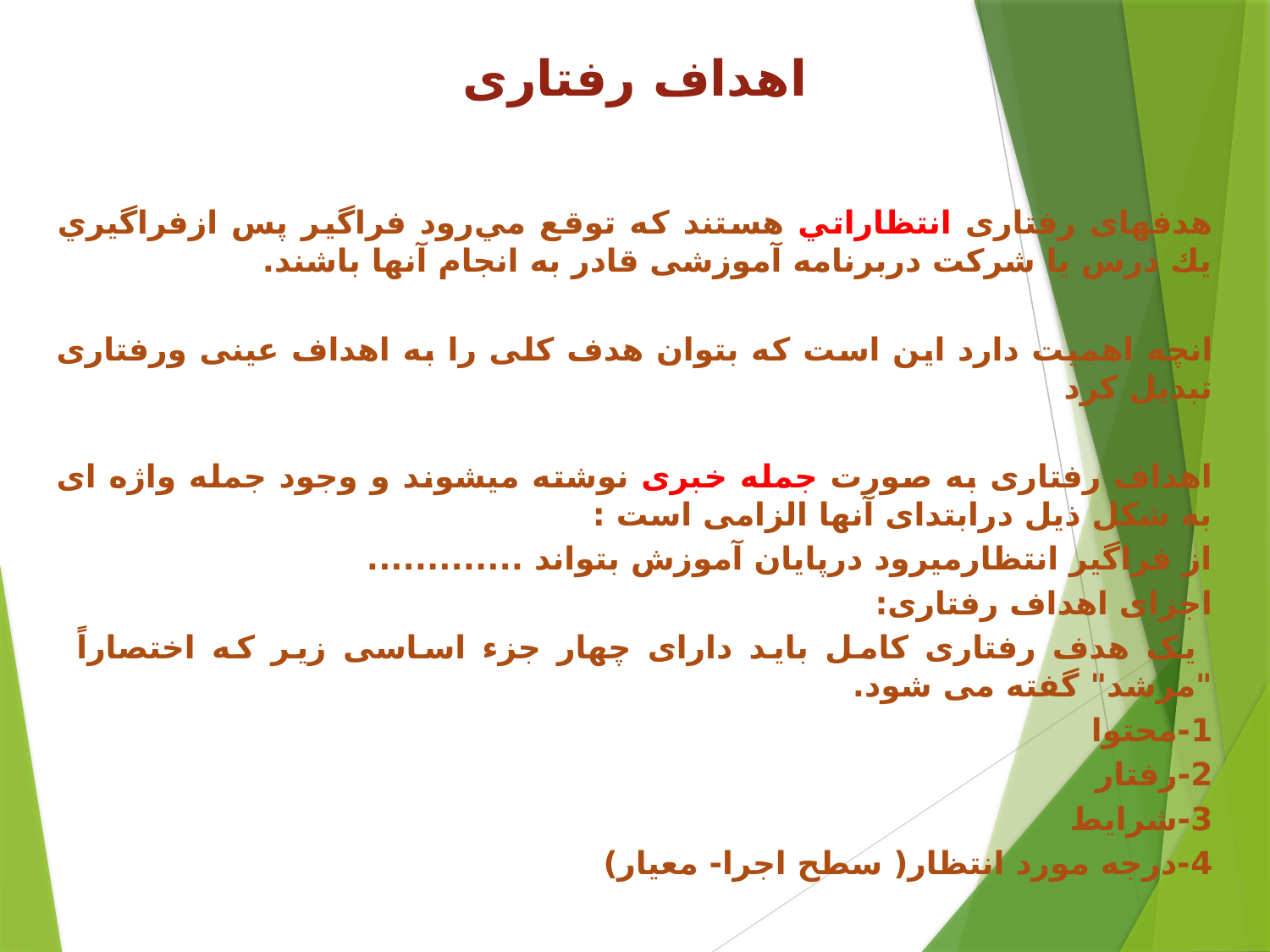

# اهداف رفتاری
هدفهای رفتاری انتظاراتي هستند كه توقع مي‌رود فراگیر پس ازفراگيري يك درس يا شرکت دربرنامه آموزشی قادر به انجام آنها باشند.

انچه اهمیت دارد این است که بتوان هدف کلی را به اهداف عینی ورفتاری تبدیل کرد

اهداف رفتاری به صورت جمله خبری نوشته میشوند و وجود جمله واژه ای به شکل ذیل درابتدای آنها الزامی است :
از فراگیر انتظارمیرود درپایان آموزش بتواند .............
اجزای اهداف رفتاری:
 یک هدف رفتاری کامل باید دارای چهار جزء اساسی زیر که اختصاراً  "مرشد" گفته می شود.
1-محتوا
2-رفتار
3-شرایط
4-درجه مورد انتظار( سطح اجرا- معیار)